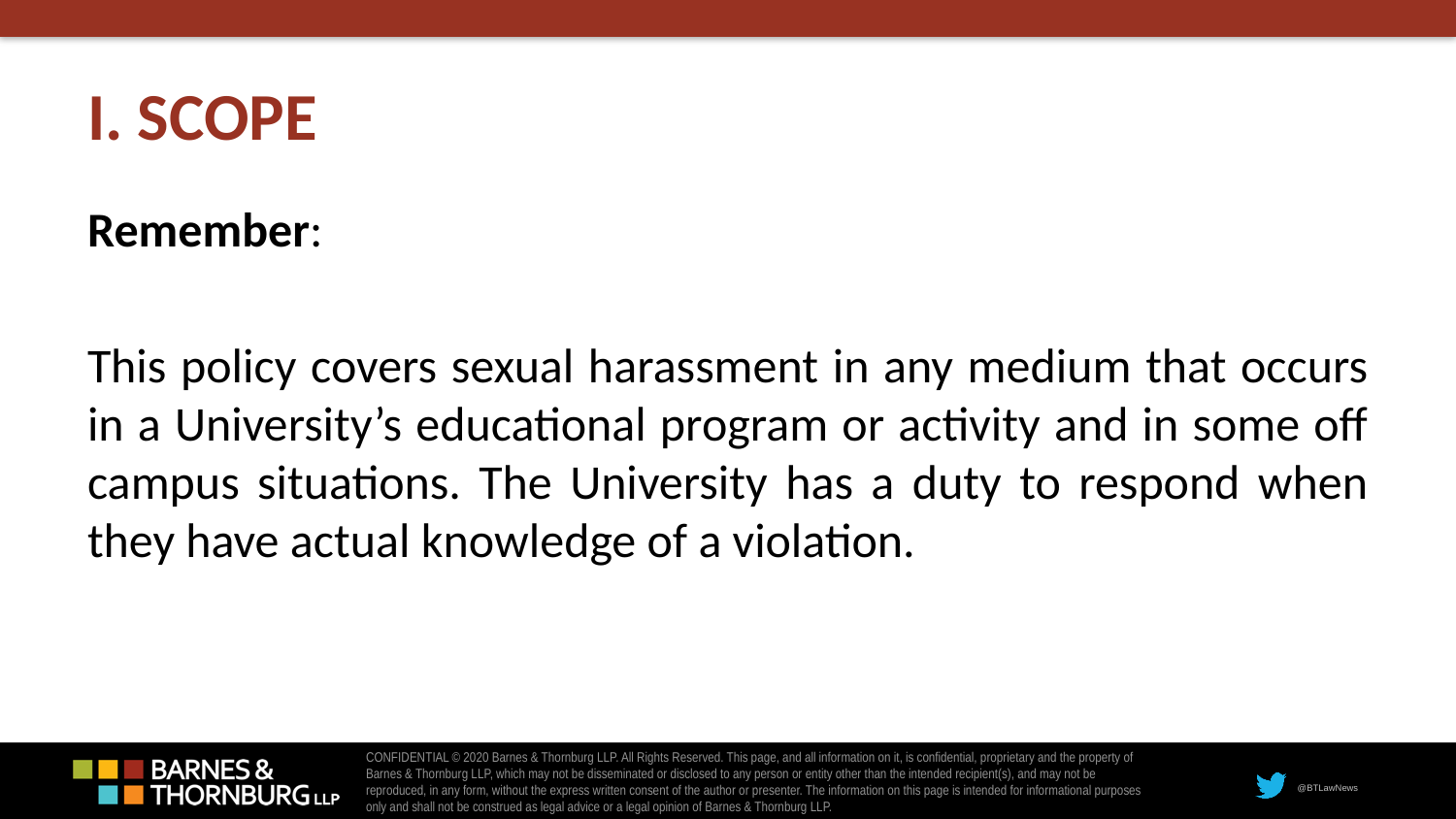

# I. SCOPE
Remember:

This policy covers sexual harassment in any medium that occurs in a University’s educational program or activity and in some off campus situations. The University has a duty to respond when they have actual knowledge of a violation.